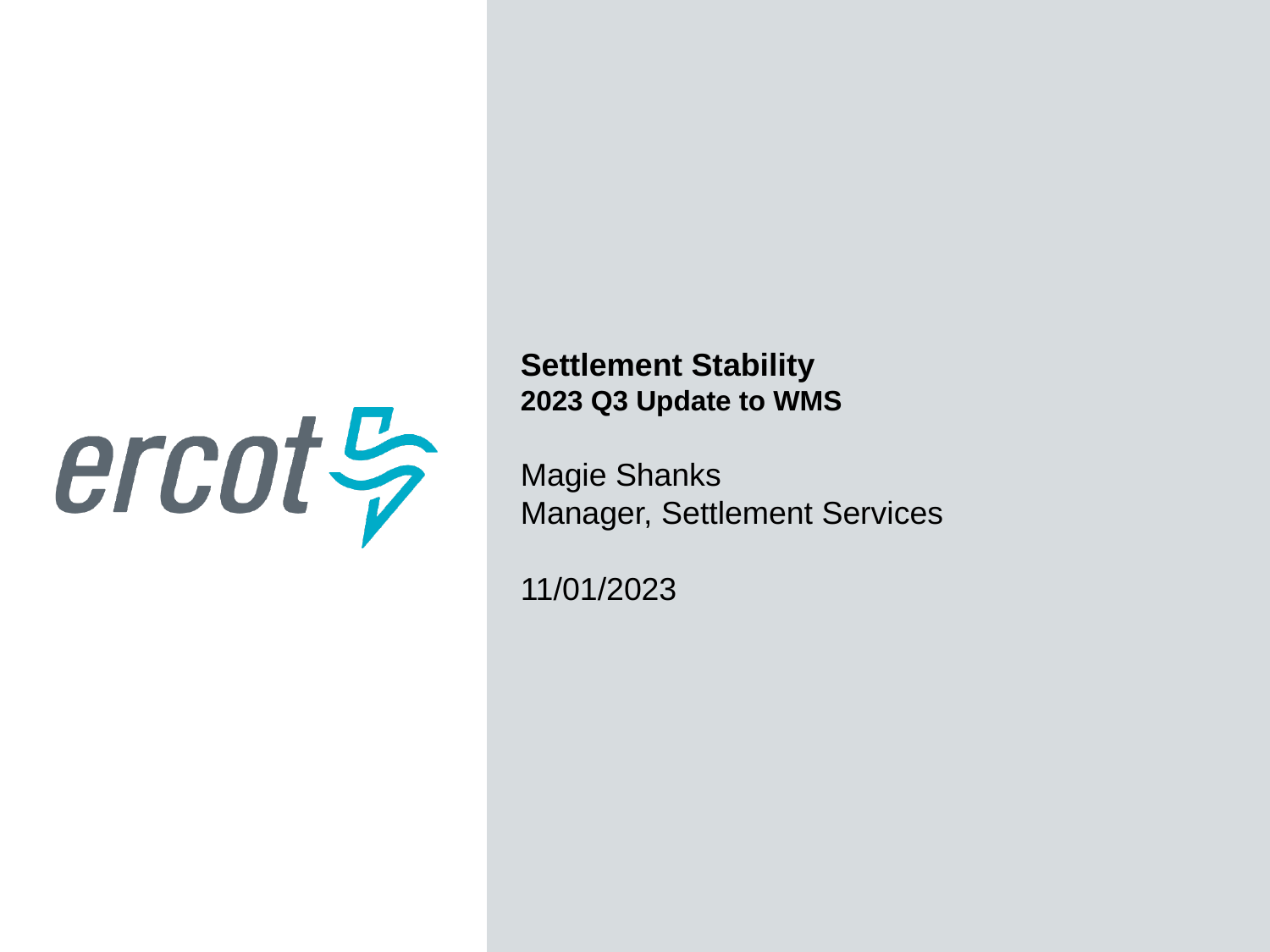

Settlement Stability
2023 Q3 Update to WMS

Magie Shanks
Manager, Settlement Services

11/01/2023